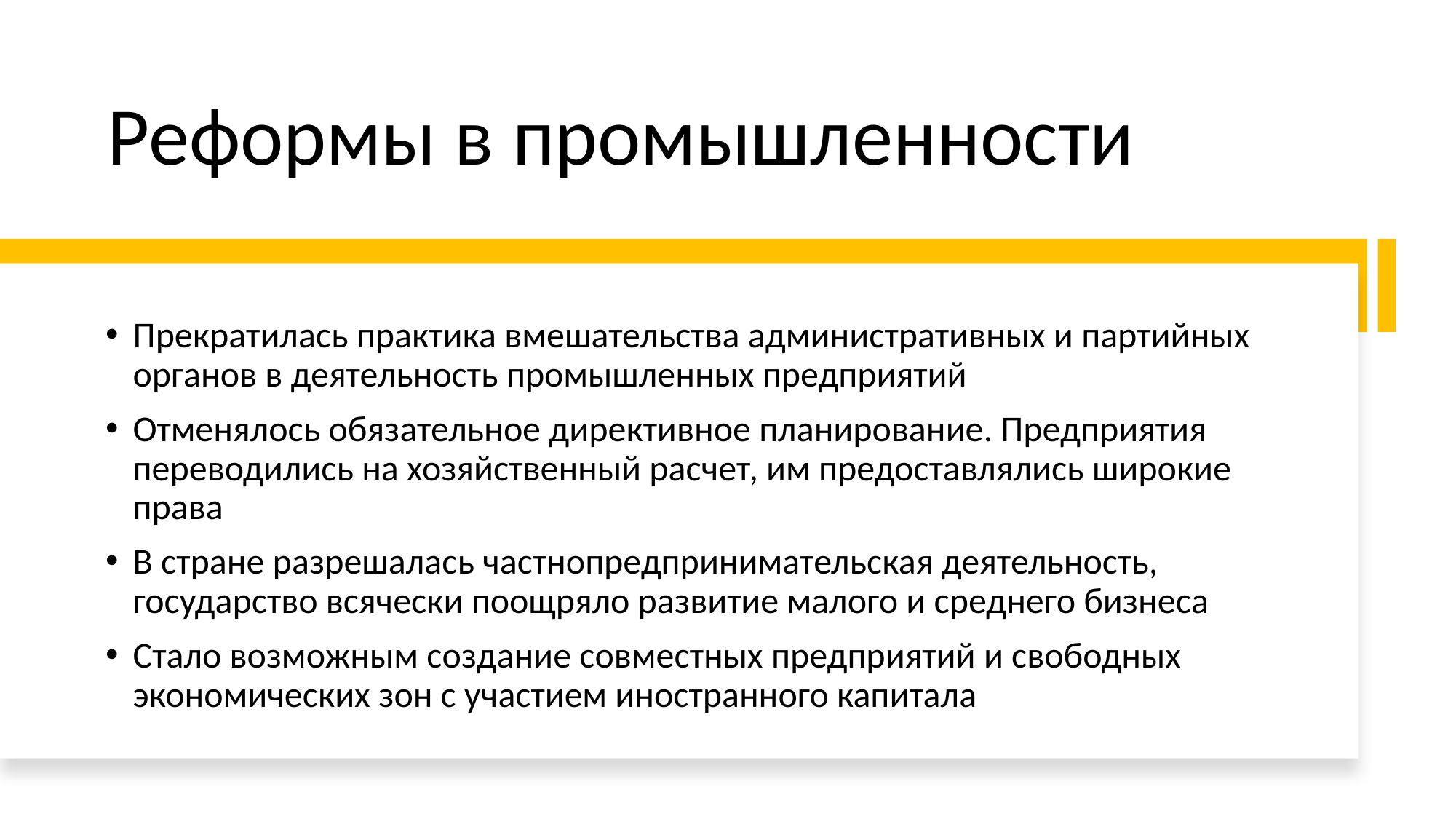

# Реформы в промышленности

Прекратилась практика вмешательства административных и партийных органов в деятельность промышленных предприятий
Отменялось обязательное директивное планирование. Предприятия переводились на хозяйственный расчет, им предоставлялись широкие права
В стране разрешалась частнопредпринимательская деятельность, государство всячески поощряло развитие малого и среднего бизнеса
Стало возможным создание совместных предприятий и свободных экономических зон с участием иностранного капитала